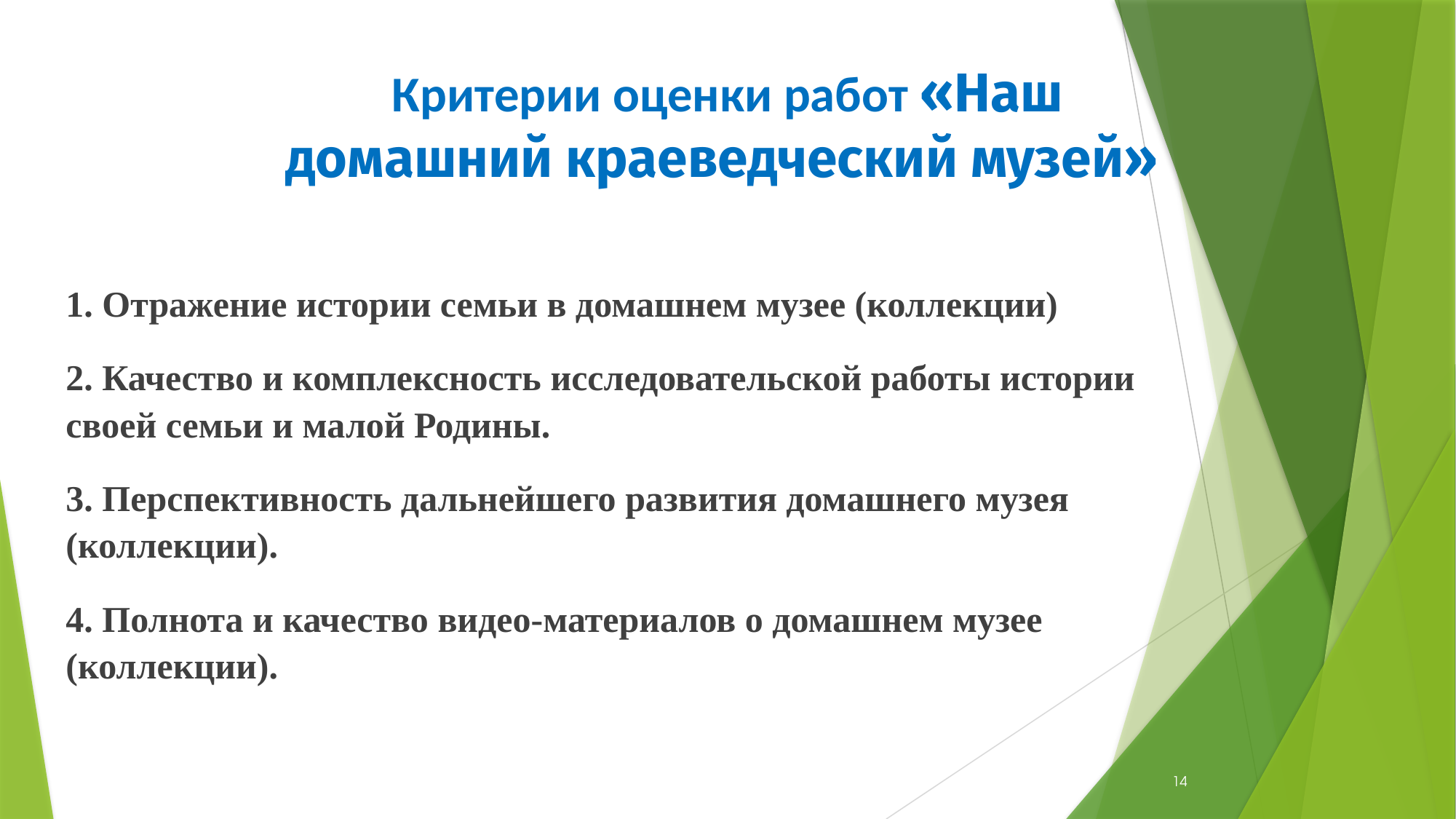

# Критерии оценки работ «Наш домашний краеведческий музей»
1. Отражение истории семьи в домашнем музее (коллекции)
2. Качество и комплексность исследовательской работы истории своей семьи и малой Родины.
3. Перспективность дальнейшего развития домашнего музея (коллекции).
4. Полнота и качество видео-материалов о домашнем музее (коллекции).
14